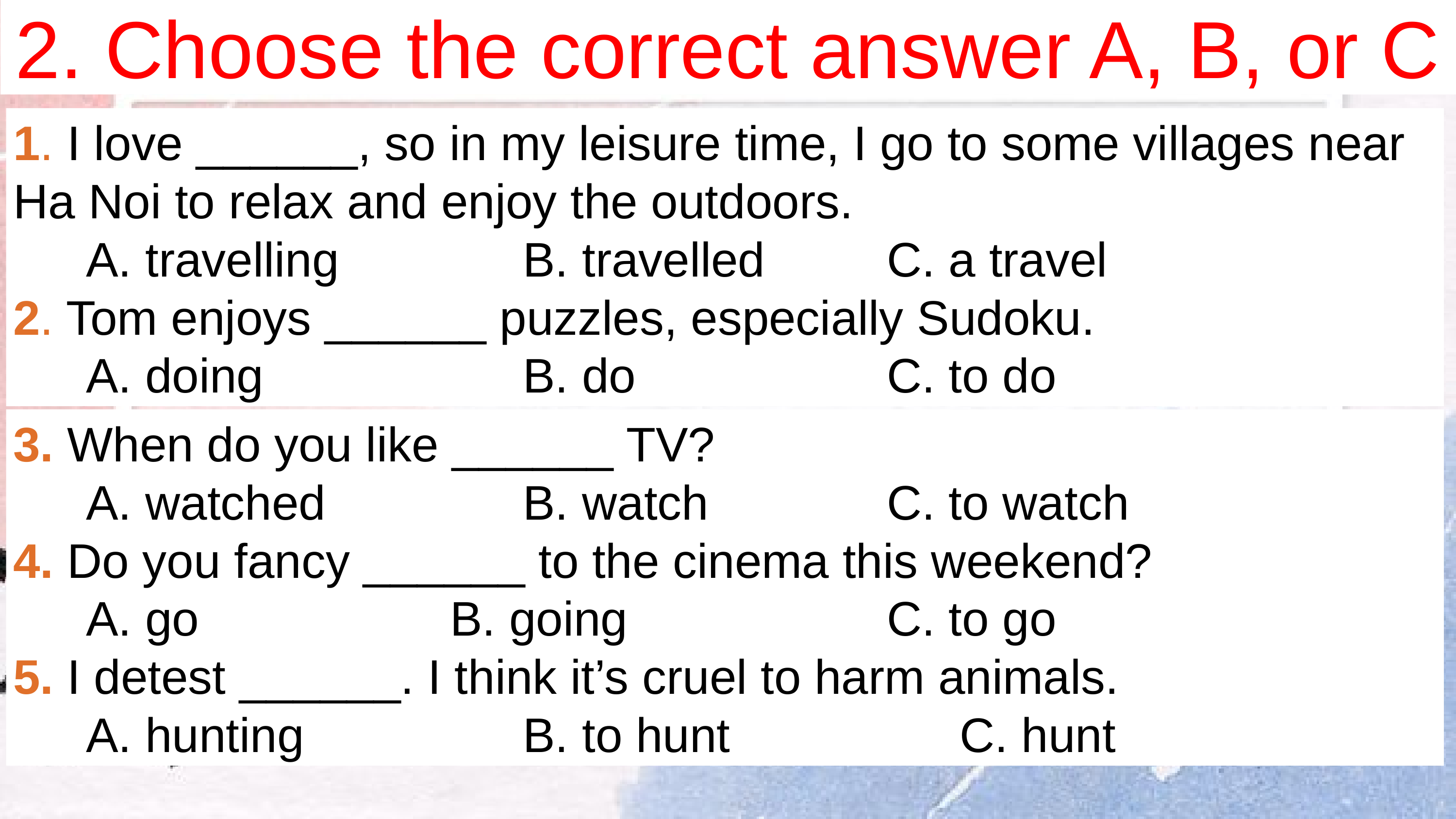

2. Choose the correct answer A, B, or C
1. I love ______, so in my leisure time, I go to some villages near Ha Noi to relax and enjoy the outdoors.
	A. travelling 			B. travelled 		C. a travel
2. Tom enjoys ______ puzzles, especially Sudoku.
	A. doing 				B. do 				C. to do
3. When do you like ______ TV?
	A. watched 			B. watch 			C. to watch
4. Do you fancy ______ to the cinema this weekend?
	A. go 				B. going 				C. to go
5. I detest ______. I think it’s cruel to harm animals.
	A. hunting 			B. to hunt 			C. hunt